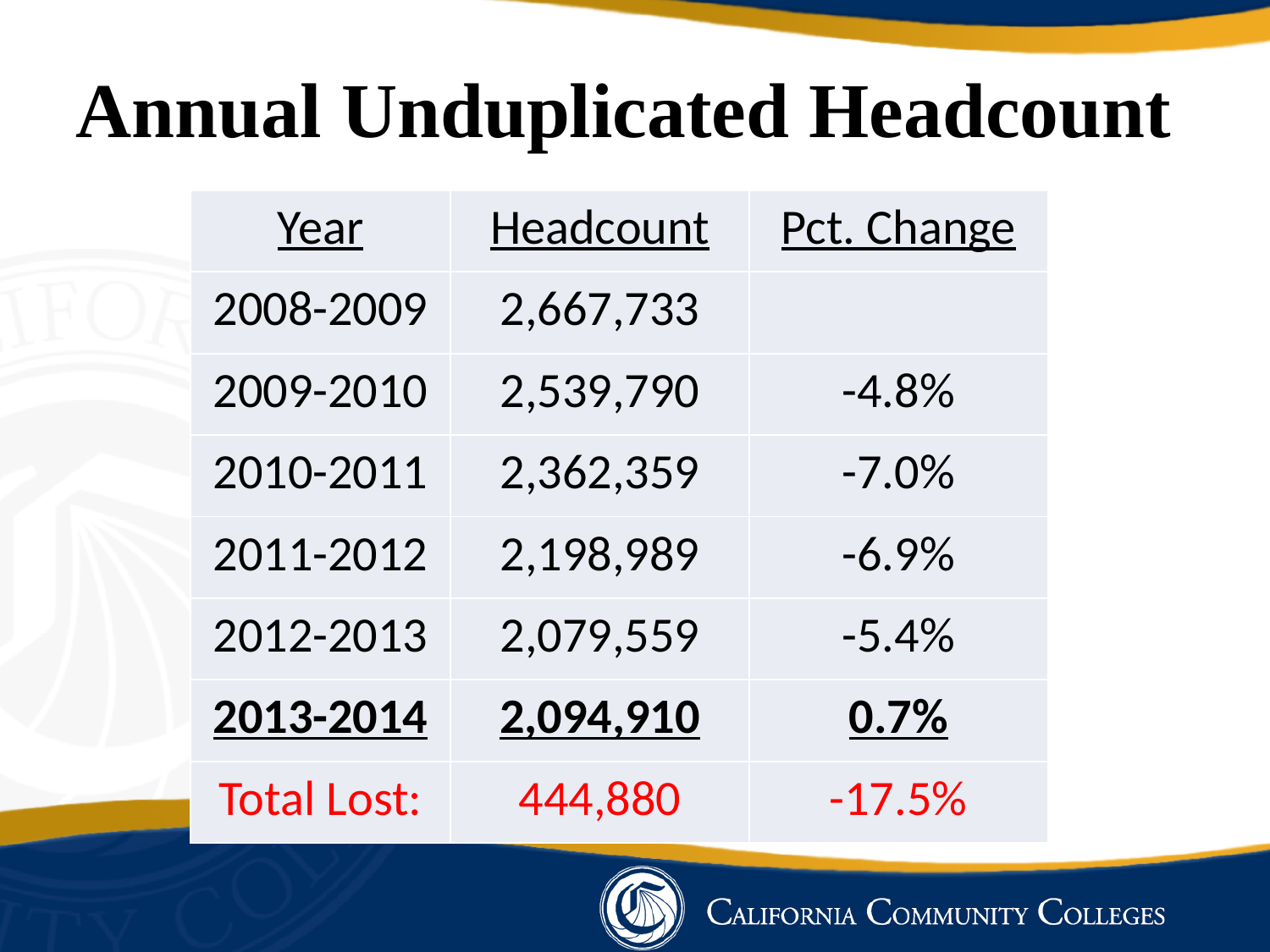

Annual Unduplicated Headcount
| Year | Headcount | Pct. Change |
| --- | --- | --- |
| 2008-2009 | 2,667,733 |  |
| 2009-2010 | 2,539,790 | -4.8% |
| 2010-2011 | 2,362,359 | -7.0% |
| 2011-2012 | 2,198,989 | -6.9% |
| 2012-2013 | 2,079,559 | -5.4% |
| 2013-2014 | 2,094,910 | 0.7% |
| Total Lost: | 444,880 | -17.5% |